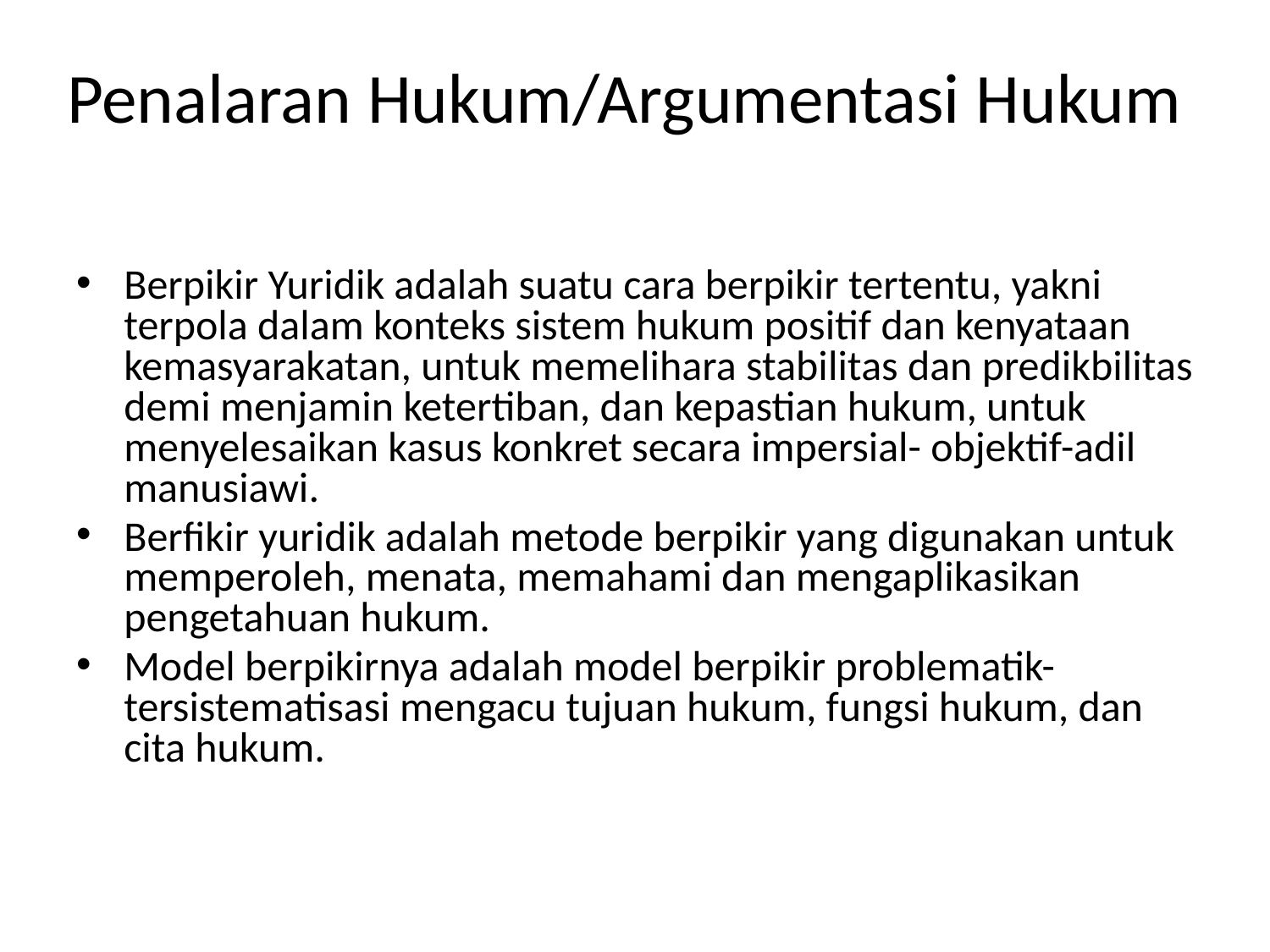

# Penalaran Hukum/Argumentasi Hukum

Berpikir Yuridik adalah suatu cara berpikir tertentu, yakni terpola dalam konteks sistem hukum positif dan kenyataan kemasyarakatan, untuk memelihara stabilitas dan predikbilitas demi menjamin ketertiban, dan kepastian hukum, untuk menyelesaikan kasus konkret secara impersial- objektif-adil manusiawi.
Berfikir yuridik adalah metode berpikir yang digunakan untuk memperoleh, menata, memahami dan mengaplikasikan pengetahuan hukum.
Model berpikirnya adalah model berpikir problematik-tersistematisasi mengacu tujuan hukum, fungsi hukum, dan cita hukum.